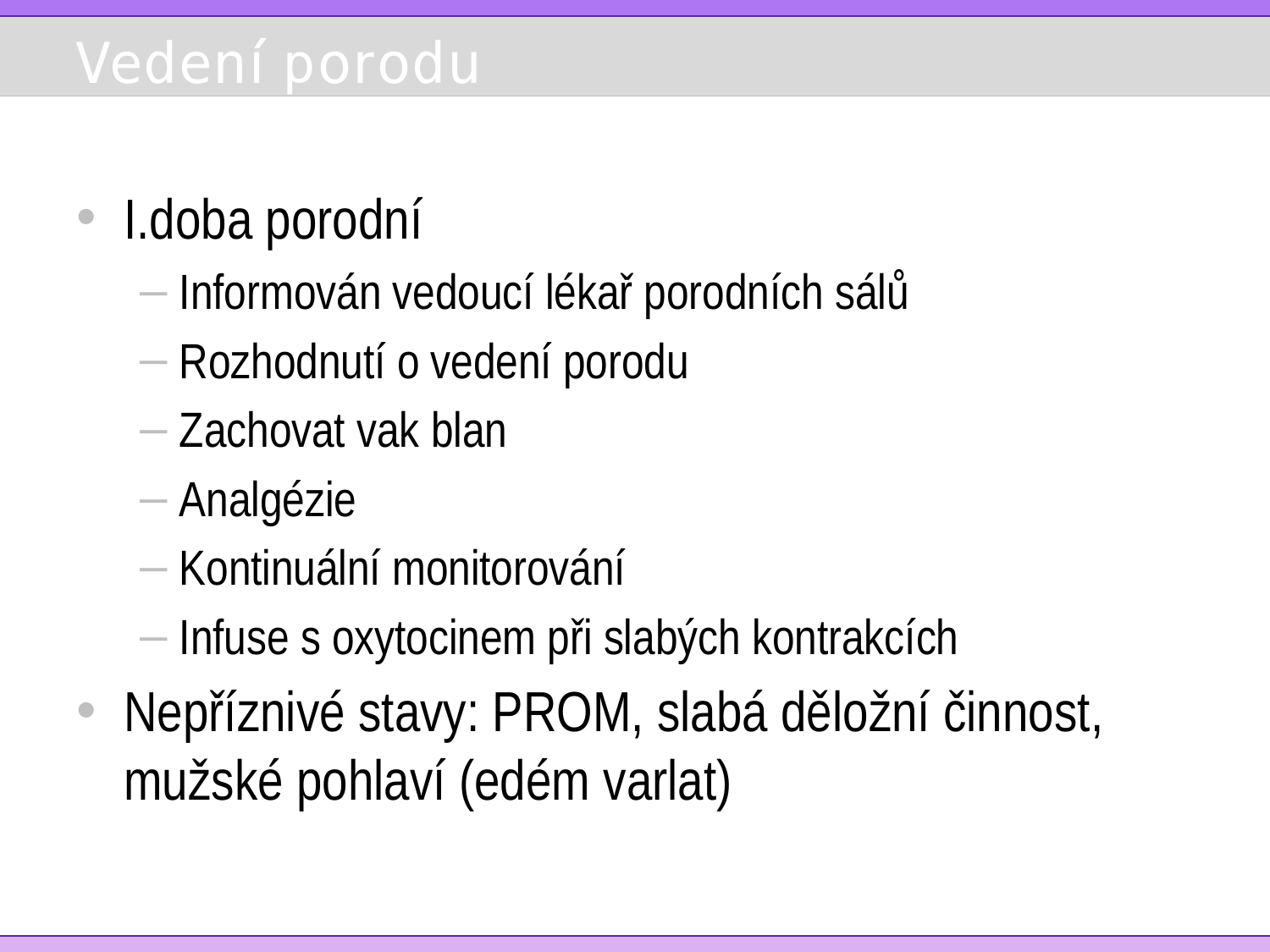

# Vedení porodu
I.doba porodní
Informován vedoucí lékař porodních sálů
Rozhodnutí o vedení porodu
Zachovat vak blan
Analgézie
Kontinuální monitorování
Infuse s oxytocinem při slabých kontrakcích
Nepříznivé stavy: PROM, slabá děložní činnost, mužské pohlaví (edém varlat)